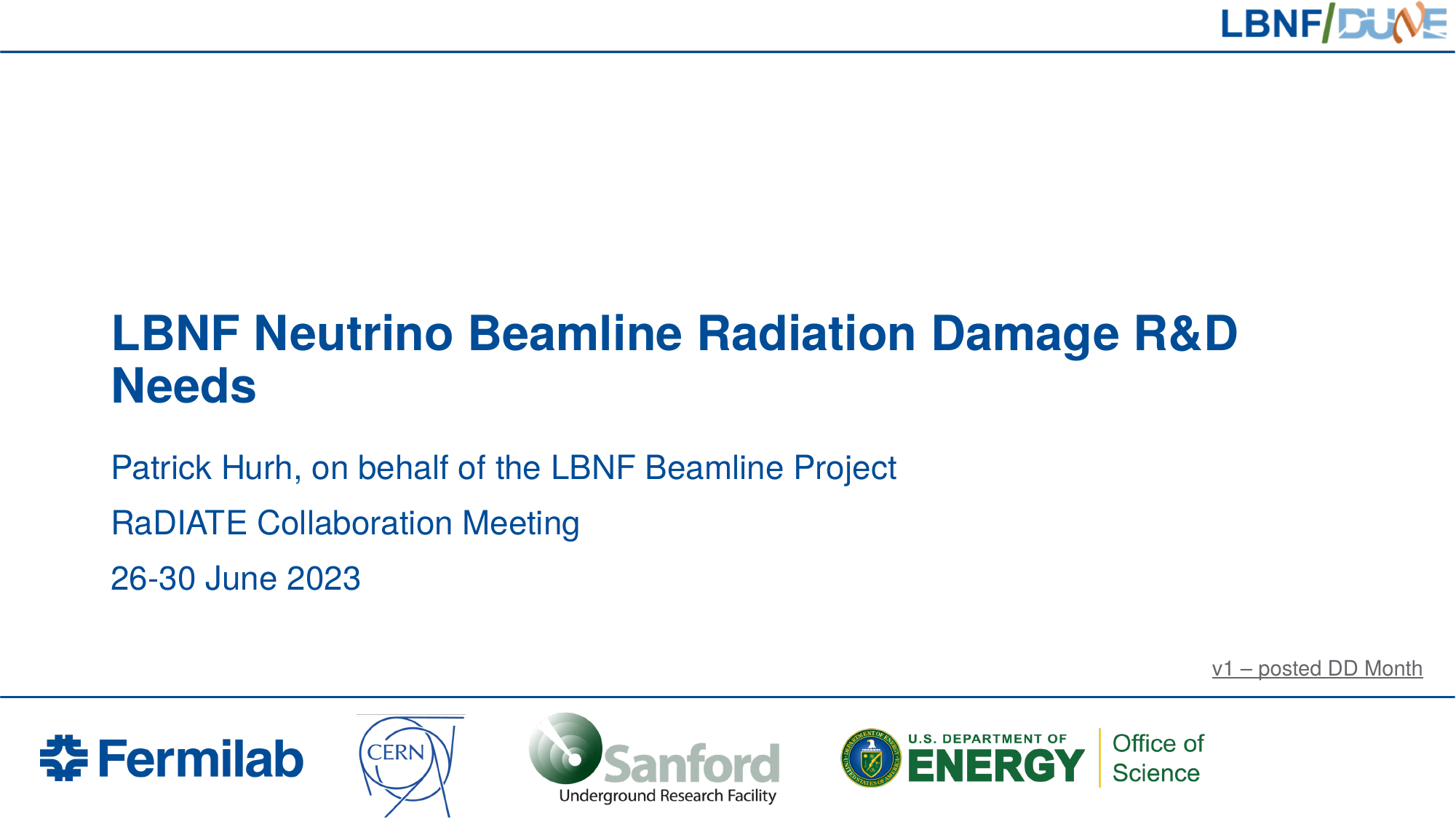

# LBNF Neutrino Beamline Radiation Damage R&D Needs
Patrick Hurh, on behalf of the LBNF Beamline Project
RaDIATE Collaboration Meeting
26-30 June 2023
v1 – posted DD Month